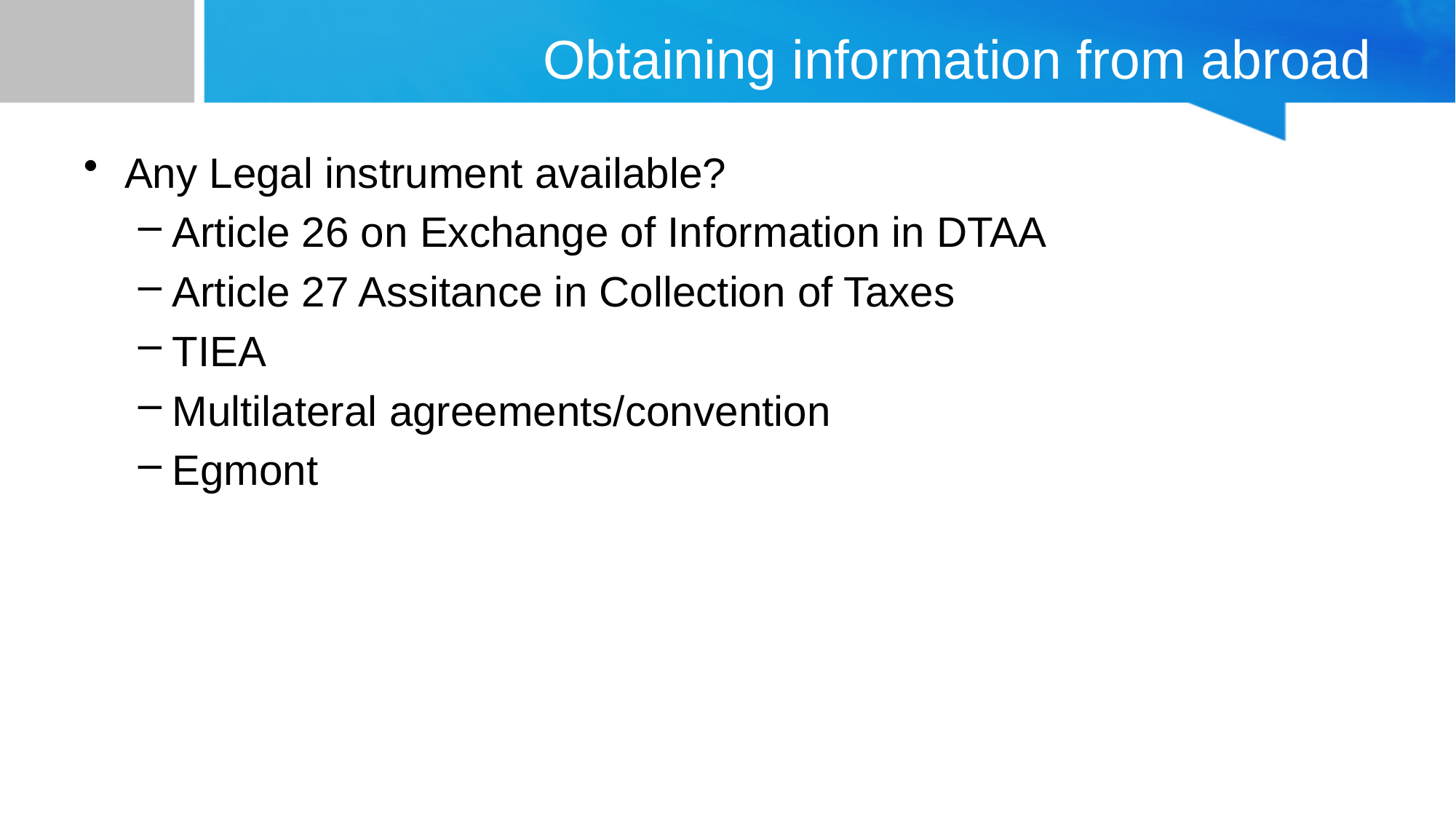

# Obtaining information from abroad
Any Legal instrument available?
Article 26 on Exchange of Information in DTAA
Article 27 Assitance in Collection of Taxes
TIEA
Multilateral agreements/convention
Egmont